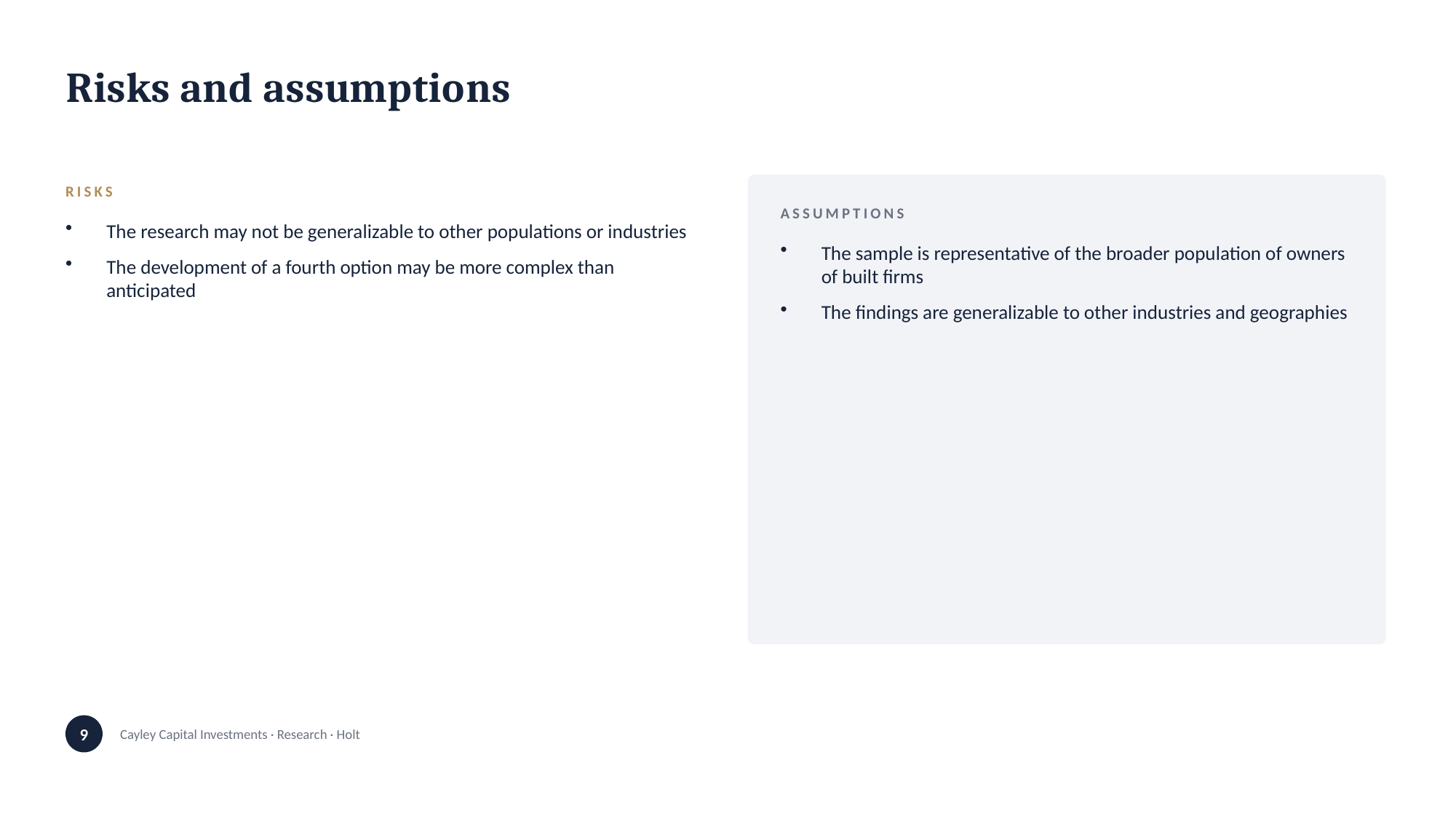

Risks and assumptions
RISKS

ASSUMPTIONS
The research may not be generalizable to other populations or industries
The development of a fourth option may be more complex than anticipated
The sample is representative of the broader population of owners of built firms
The findings are generalizable to other industries and geographies

9
Cayley Capital Investments · Research · Holt